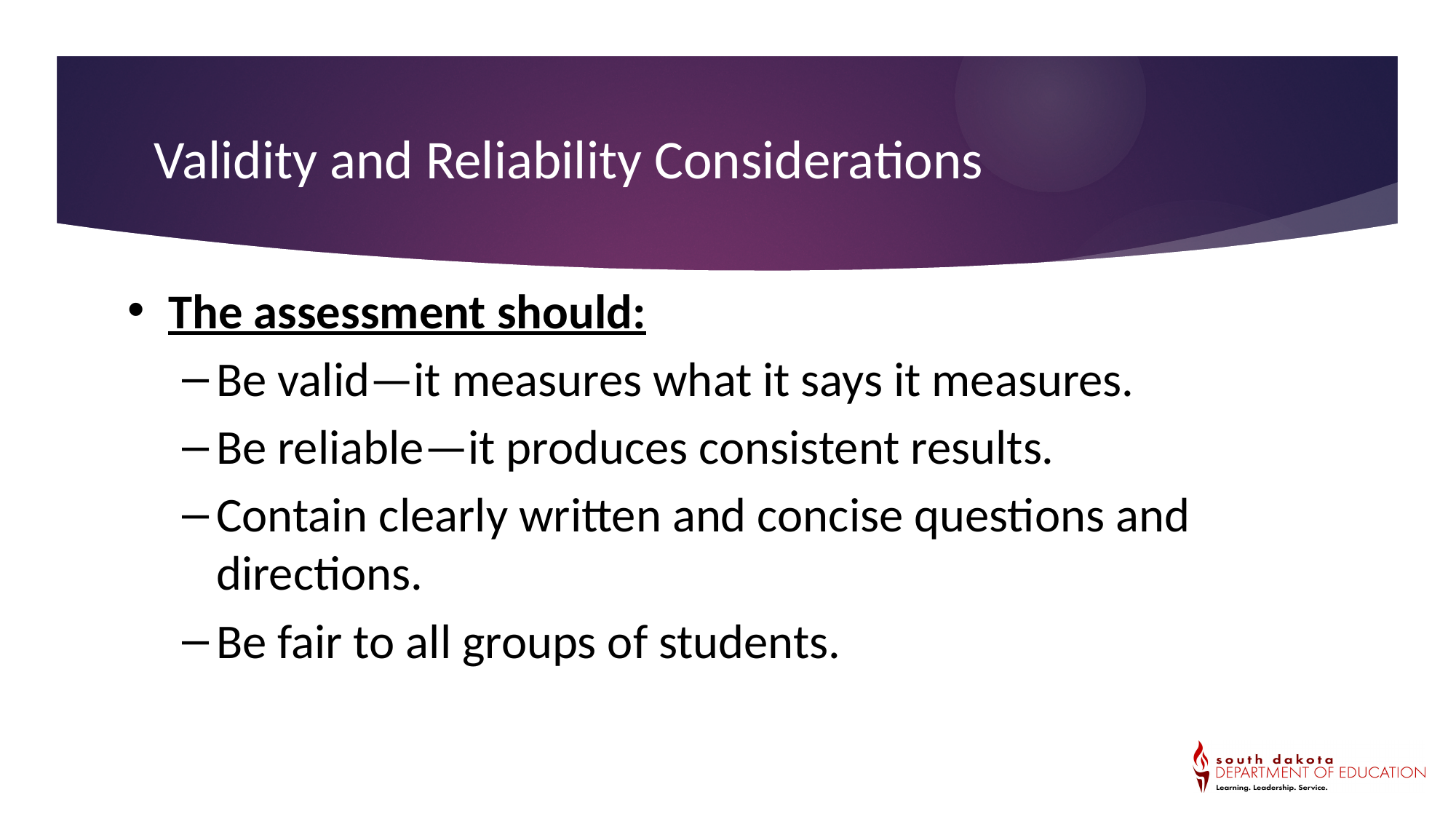

Validity and Reliability Considerations
The assessment should:
Be valid—it measures what it says it measures.
Be reliable—it produces consistent results.
Contain clearly written and concise questions and directions.
Be fair to all groups of students.